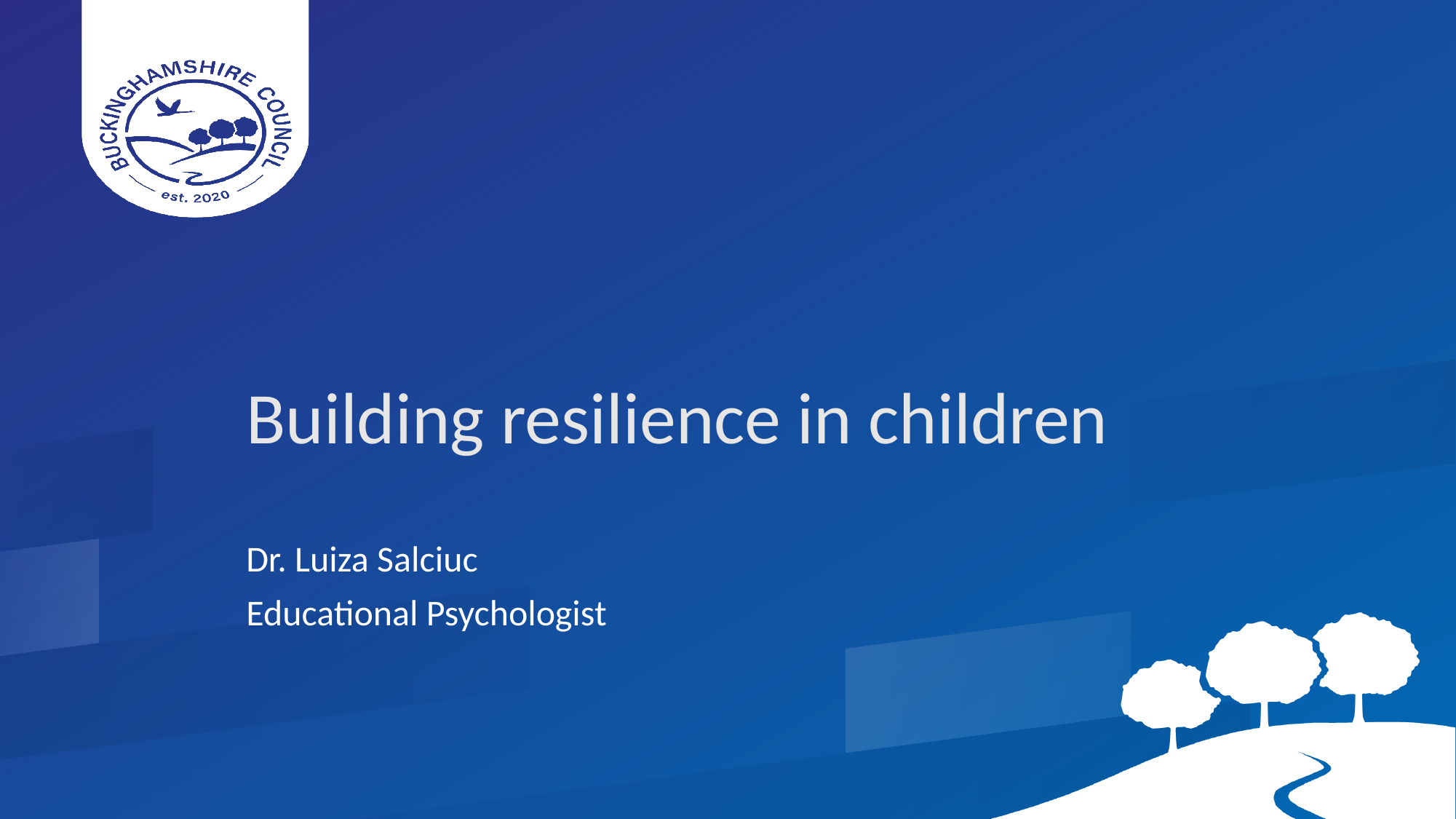

Building resilience in children

Dr. Luiza Salciuc
Educational Psychologist